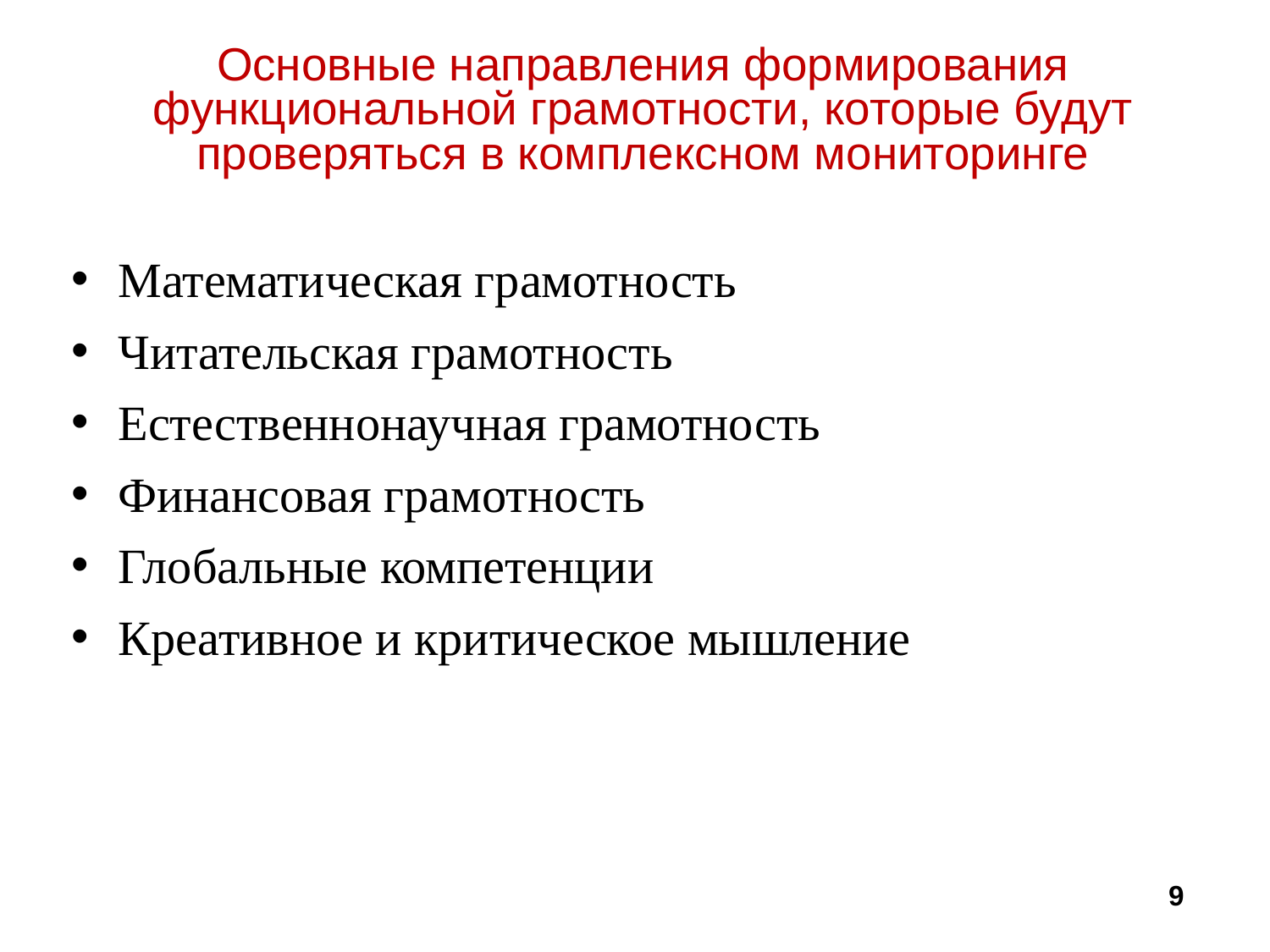

# Основные направления формирования функциональной грамотности, которые будут проверяться в комплексном мониторинге
Математическая грамотность
Читательская грамотность
Естественнонаучная грамотность
Финансовая грамотность
Глобальные компетенции
Креативное и критическое мышление
9